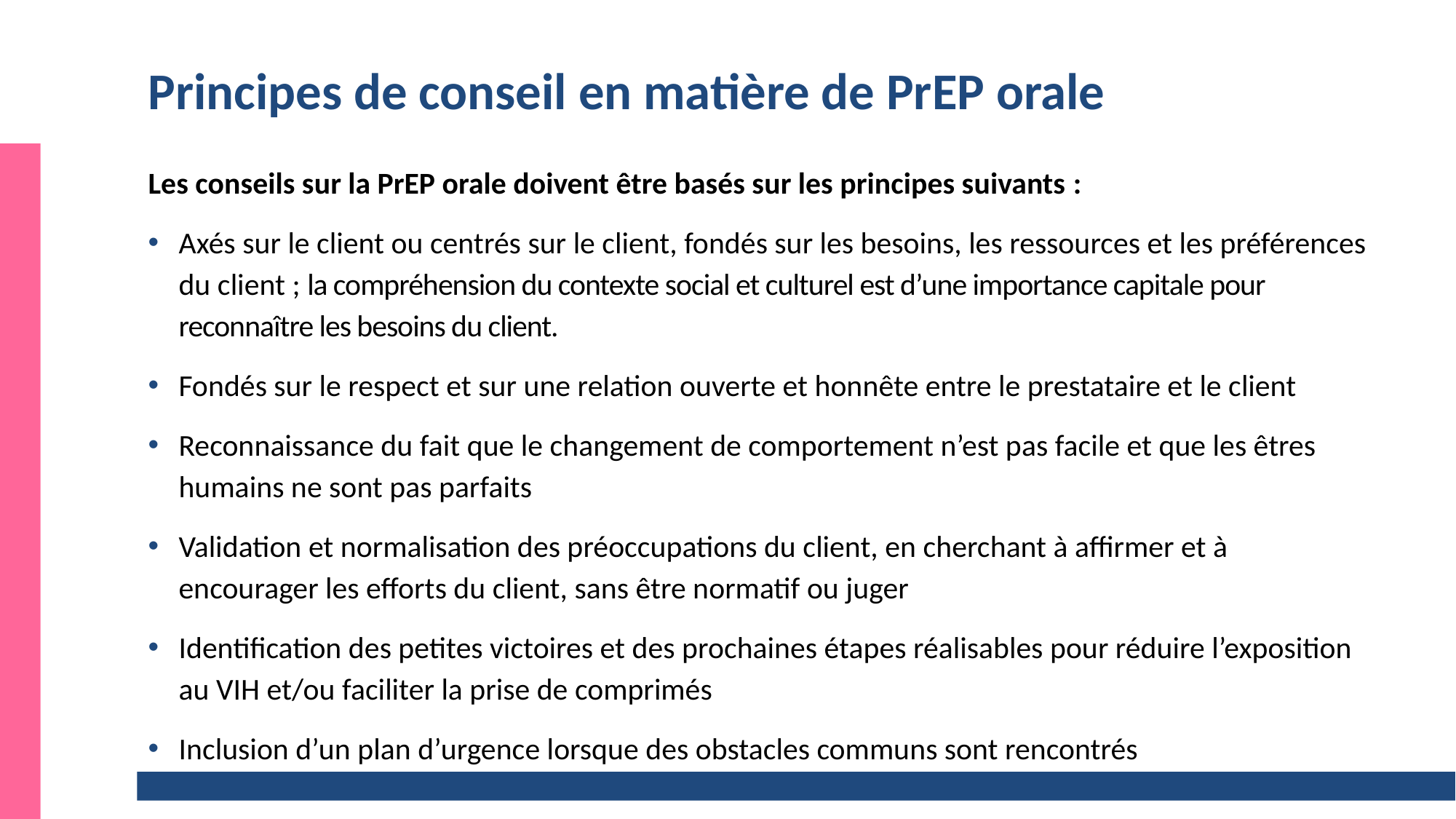

# Principes de conseil en matière de PrEP orale
Les conseils sur la PrEP orale doivent être basés sur les principes suivants :
Axés sur le client ou centrés sur le client, fondés sur les besoins, les ressources et les préférences du client ; la compréhension du contexte social et culturel est d’une importance capitale pour reconnaître les besoins du client.
Fondés sur le respect et sur une relation ouverte et honnête entre le prestataire et le client
Reconnaissance du fait que le changement de comportement n’est pas facile et que les êtres humains ne sont pas parfaits
Validation et normalisation des préoccupations du client, en cherchant à affirmer et à encourager les efforts du client, sans être normatif ou juger
Identification des petites victoires et des prochaines étapes réalisables pour réduire l’exposition au VIH et/ou faciliter la prise de comprimés
Inclusion d’un plan d’urgence lorsque des obstacles communs sont rencontrés